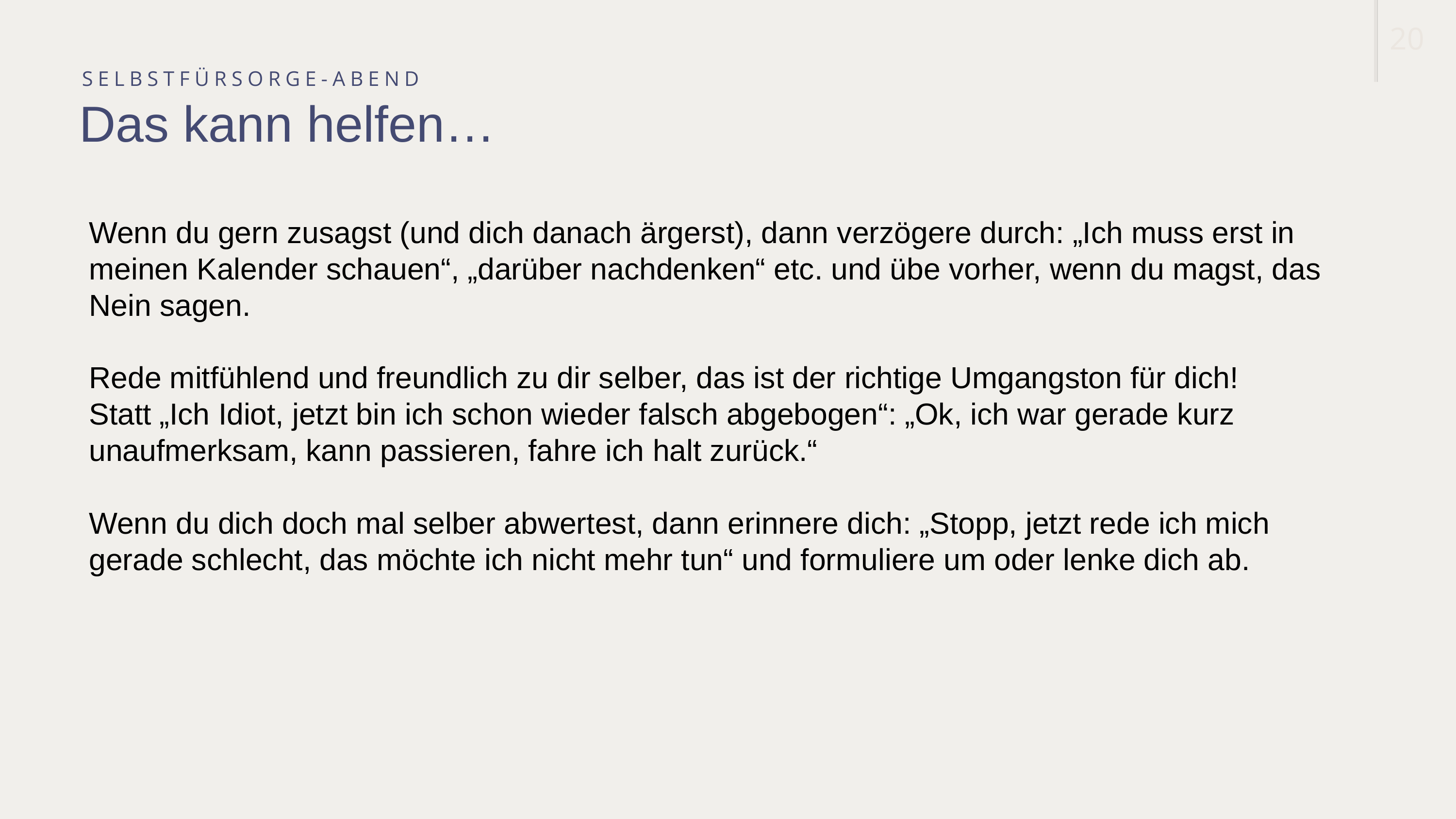

20
SELBSTFÜRSORGE-ABEND
Das kann helfen…
Wenn du gern zusagst (und dich danach ärgerst), dann verzögere durch: „Ich muss erst in meinen Kalender schauen“, „darüber nachdenken“ etc. und übe vorher, wenn du magst, das Nein sagen.

Rede mitfühlend und freundlich zu dir selber, das ist der richtige Umgangston für dich!
Statt „Ich Idiot, jetzt bin ich schon wieder falsch abgebogen“: „Ok, ich war gerade kurz unaufmerksam, kann passieren, fahre ich halt zurück.“

Wenn du dich doch mal selber abwertest, dann erinnere dich: „Stopp, jetzt rede ich mich gerade schlecht, das möchte ich nicht mehr tun“ und formuliere um oder lenke dich ab.